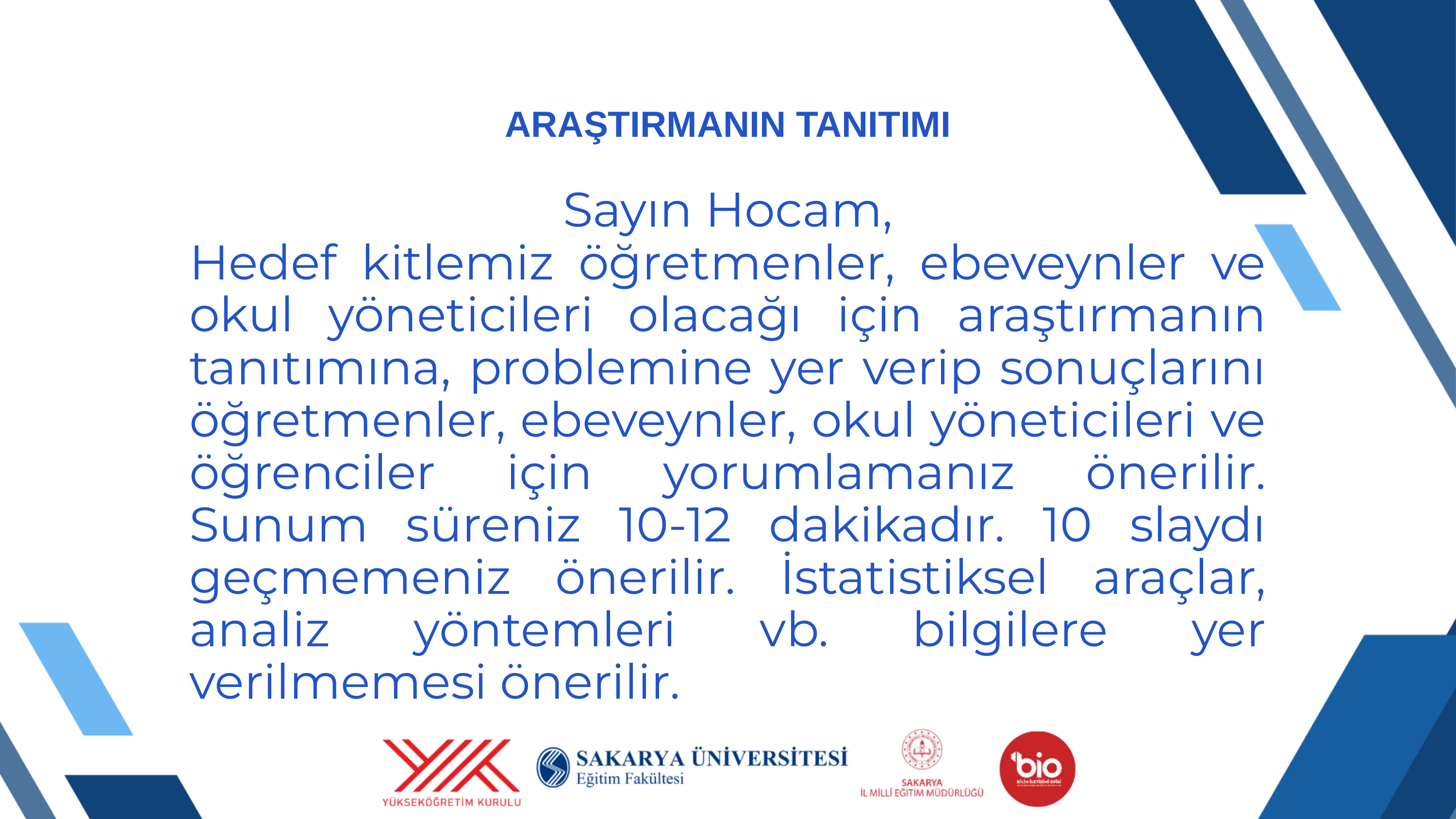

ARAŞTIRMANIN TANITIMI
Sayın Hocam,
Hedef kitlemiz öğretmenler, ebeveynler ve okul yöneticileri olacağı için araştırmanın tanıtımına, problemine yer verip sonuçlarını öğretmenler, ebeveynler, okul yöneticileri ve öğrenciler için yorumlamanız önerilir. Sunum süreniz 10-12 dakikadır. 10 slaydı geçmemeniz önerilir. İstatistiksel araçlar, analiz yöntemleri vb. bilgilere yer verilmemesi önerilir.